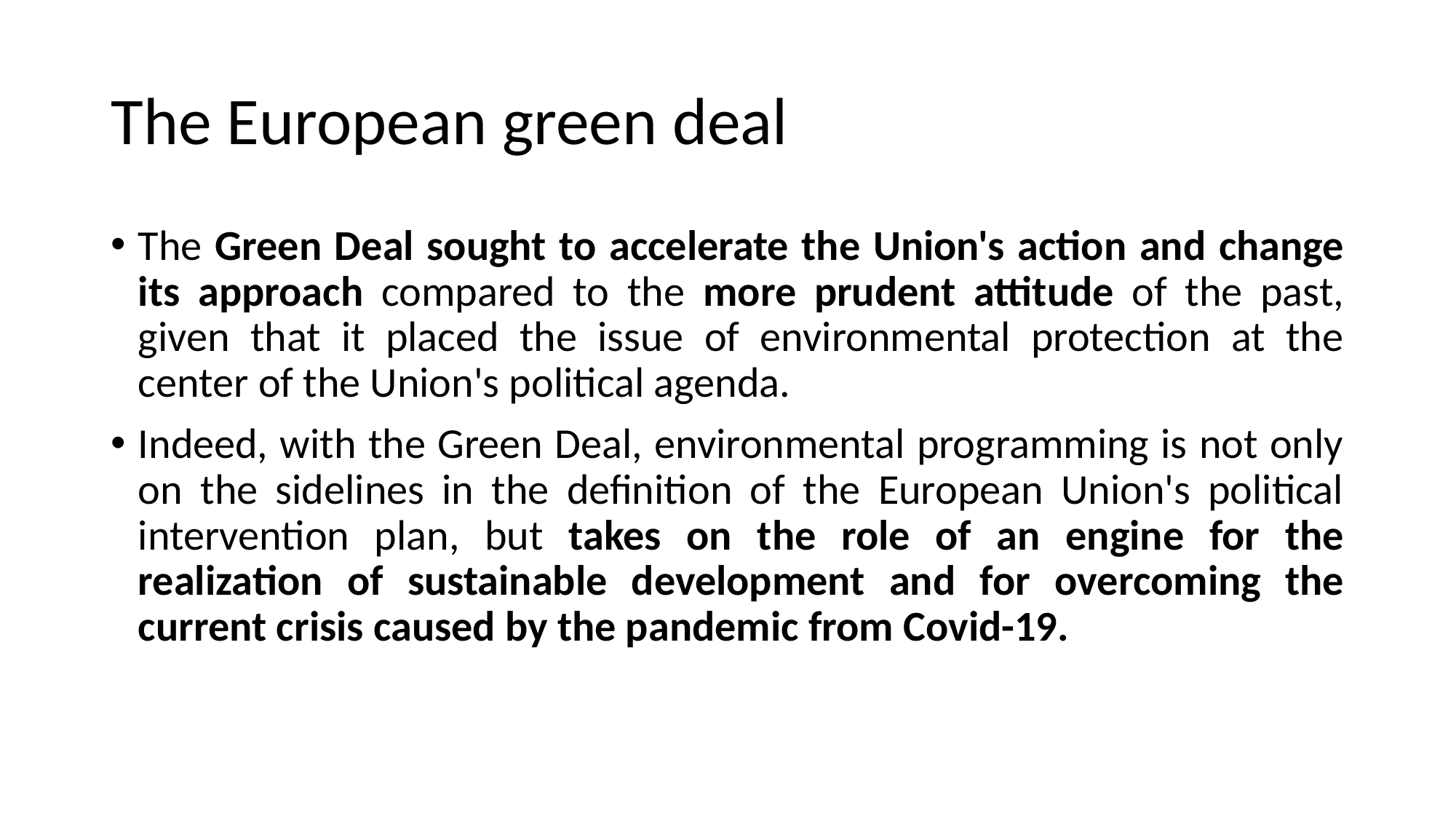

# The European green deal
The Green Deal sought to accelerate the Union's action and change its approach compared to the more prudent attitude of the past, given that it placed the issue of environmental protection at the center of the Union's political agenda.
Indeed, with the Green Deal, environmental programming is not only on the sidelines in the definition of the European Union's political intervention plan, but takes on the role of an engine for the realization of sustainable development and for overcoming the current crisis caused by the pandemic from Covid-19.